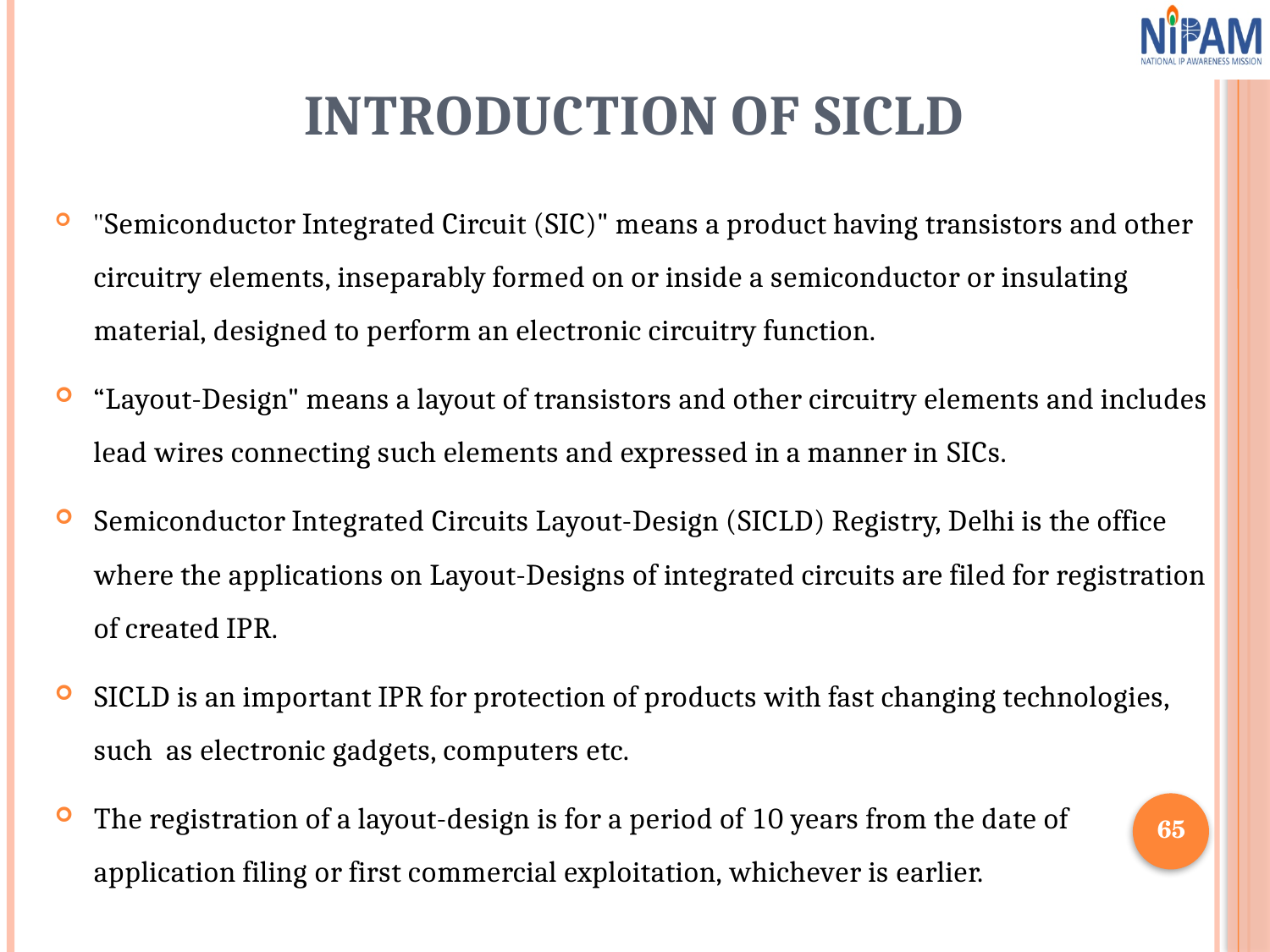

# Introduction of SICLD
"Semiconductor Integrated Circuit (SIC)" means a product having transistors and other circuitry elements, inseparably formed on or inside a semiconductor or insulating material, designed to perform an electronic circuitry function.
“Layout-Design" means a layout of transistors and other circuitry elements and includes lead wires connecting such elements and expressed in a manner in SICs.
Semiconductor Integrated Circuits Layout-Design (SICLD) Registry, Delhi is the office where the applications on Layout-Designs of integrated circuits are filed for registration of created IPR.
SICLD is an important IPR for protection of products with fast changing technologies, such  as electronic gadgets, computers etc.
The registration of a layout-design is for a period of 10 years from the date of application filing or first commercial exploitation, whichever is earlier.

65